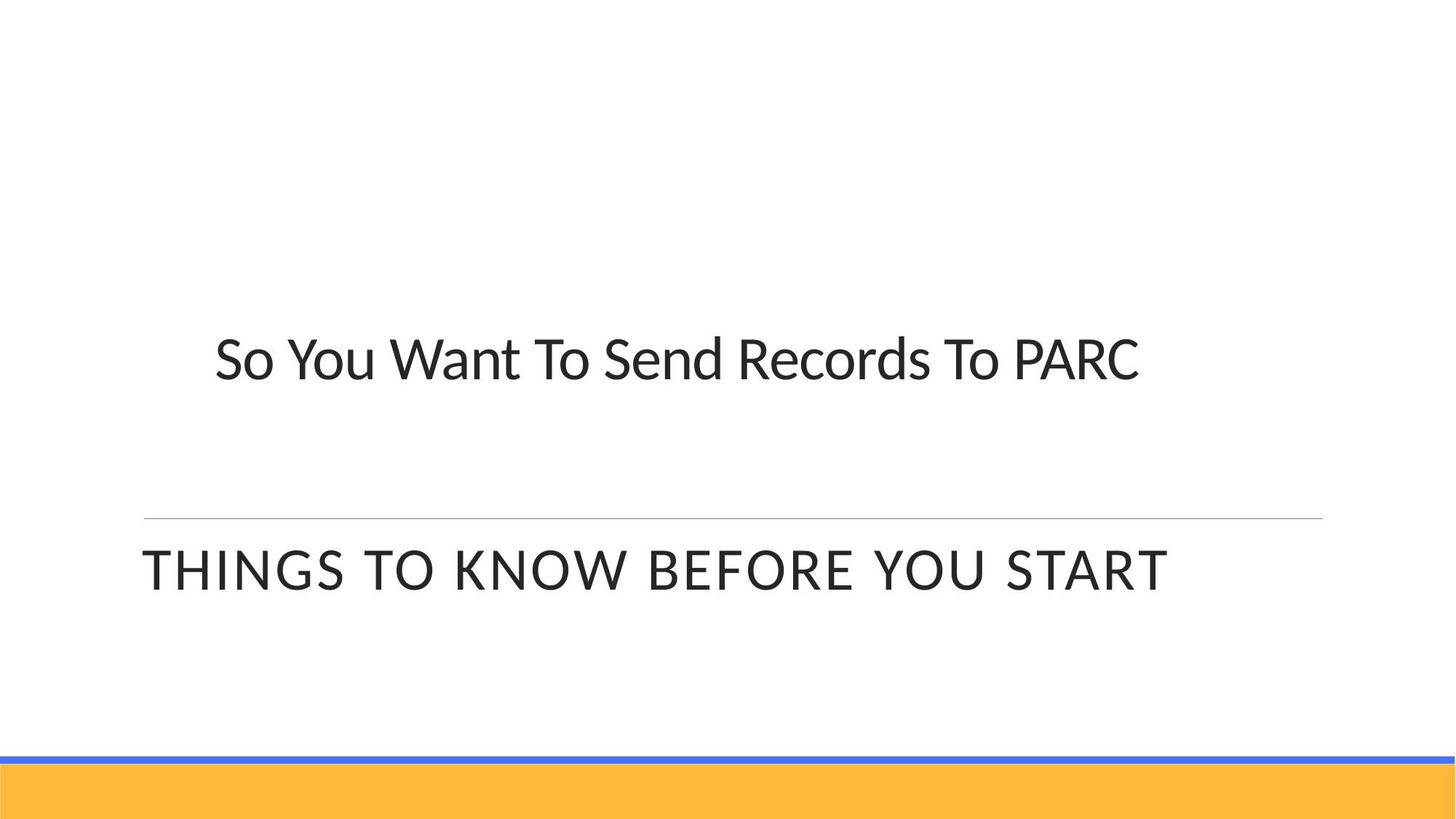

# So You Want To Send Records To PARC

Things To Know Before You Start